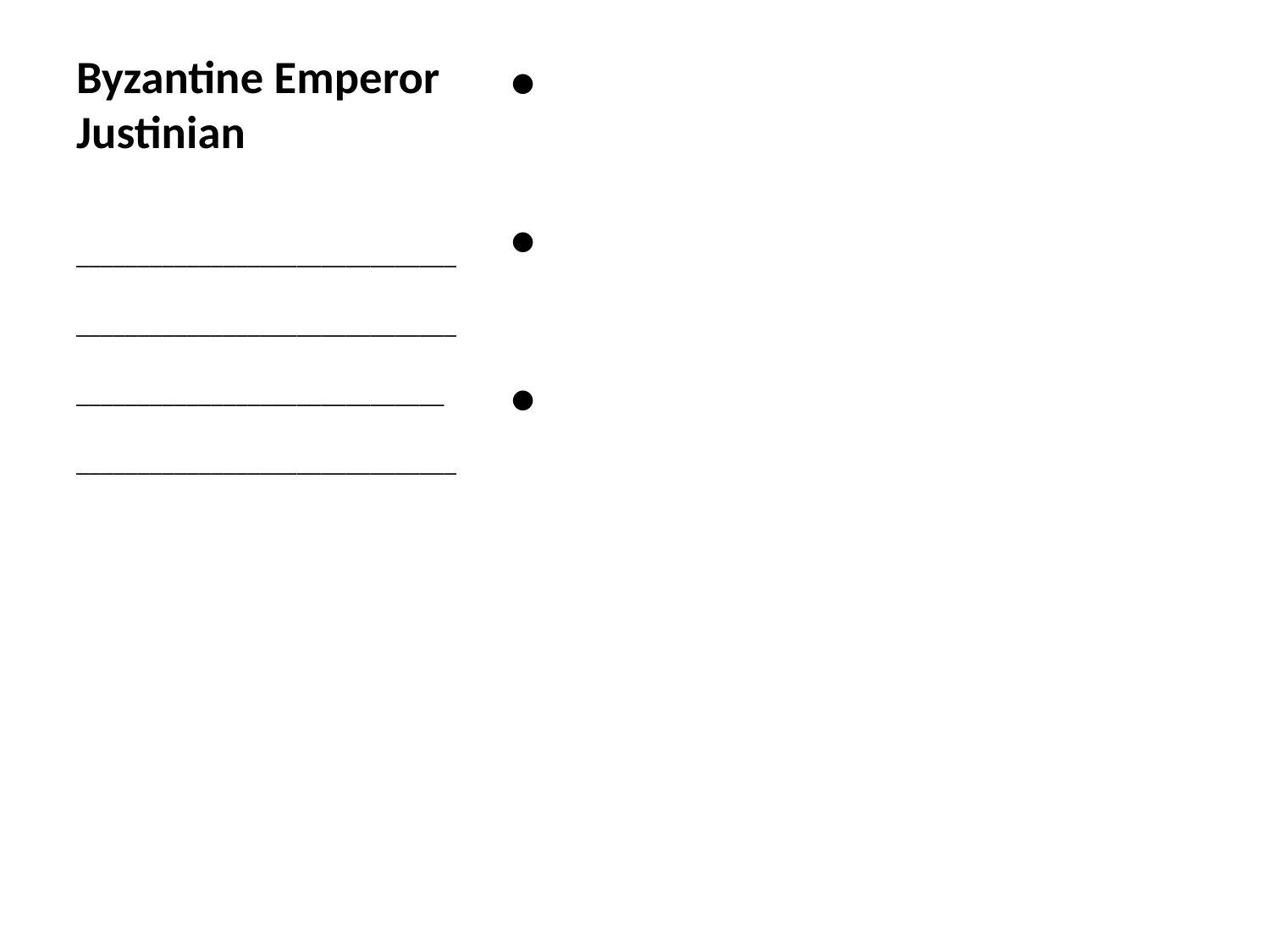

# Byzantine Emperor Justinian
•

•

•

_______________________________

_______________________________

______________________________

_______________________________